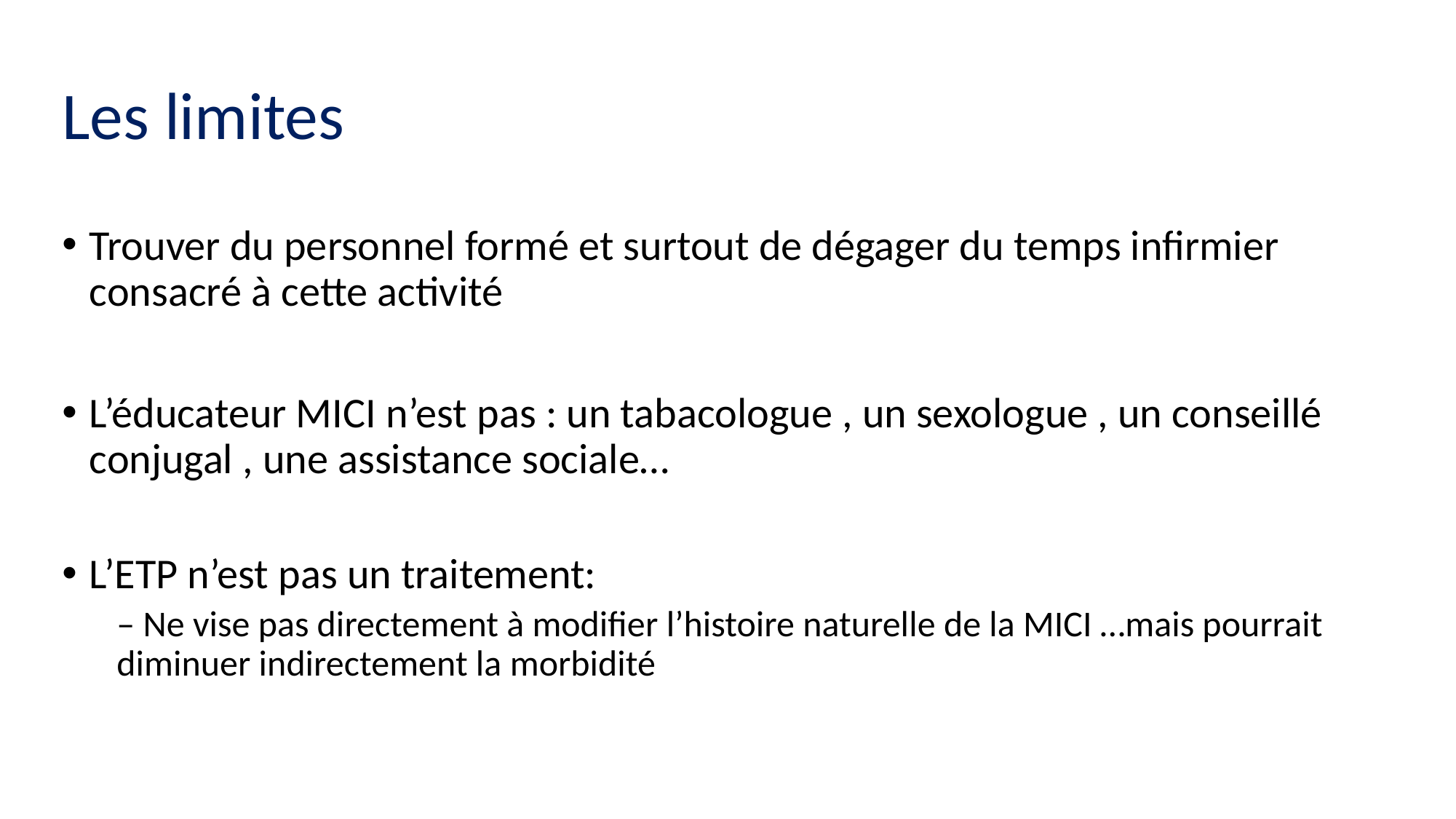

# Les limites
Trouver du personnel formé et surtout de dégager du temps infirmier consacré à cette activité

L’éducateur MICI n’est pas : un tabacologue , un sexologue , un conseillé conjugal , une assistance sociale…

L’ETP n’est pas un traitement:
– Ne vise pas directement à modifier l’histoire naturelle de la MICI …mais pourrait diminuer indirectement la morbidité